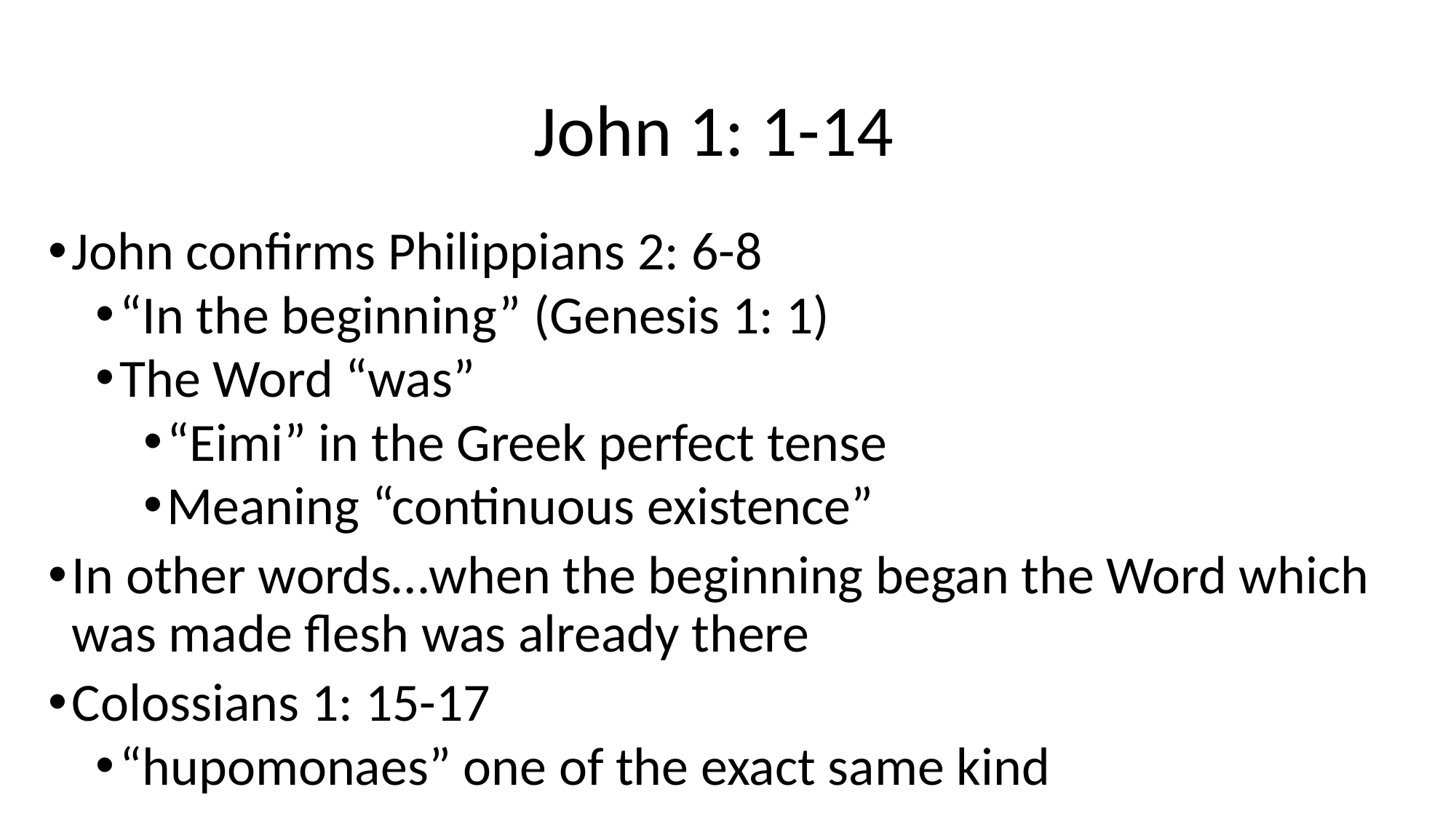

# John 1: 1-14
John confirms Philippians 2: 6-8
“In the beginning” (Genesis 1: 1)
The Word “was”
“Eimi” in the Greek perfect tense
Meaning “continuous existence”
In other words…when the beginning began the Word which was made flesh was already there
Colossians 1: 15-17
“hupomonaes” one of the exact same kind